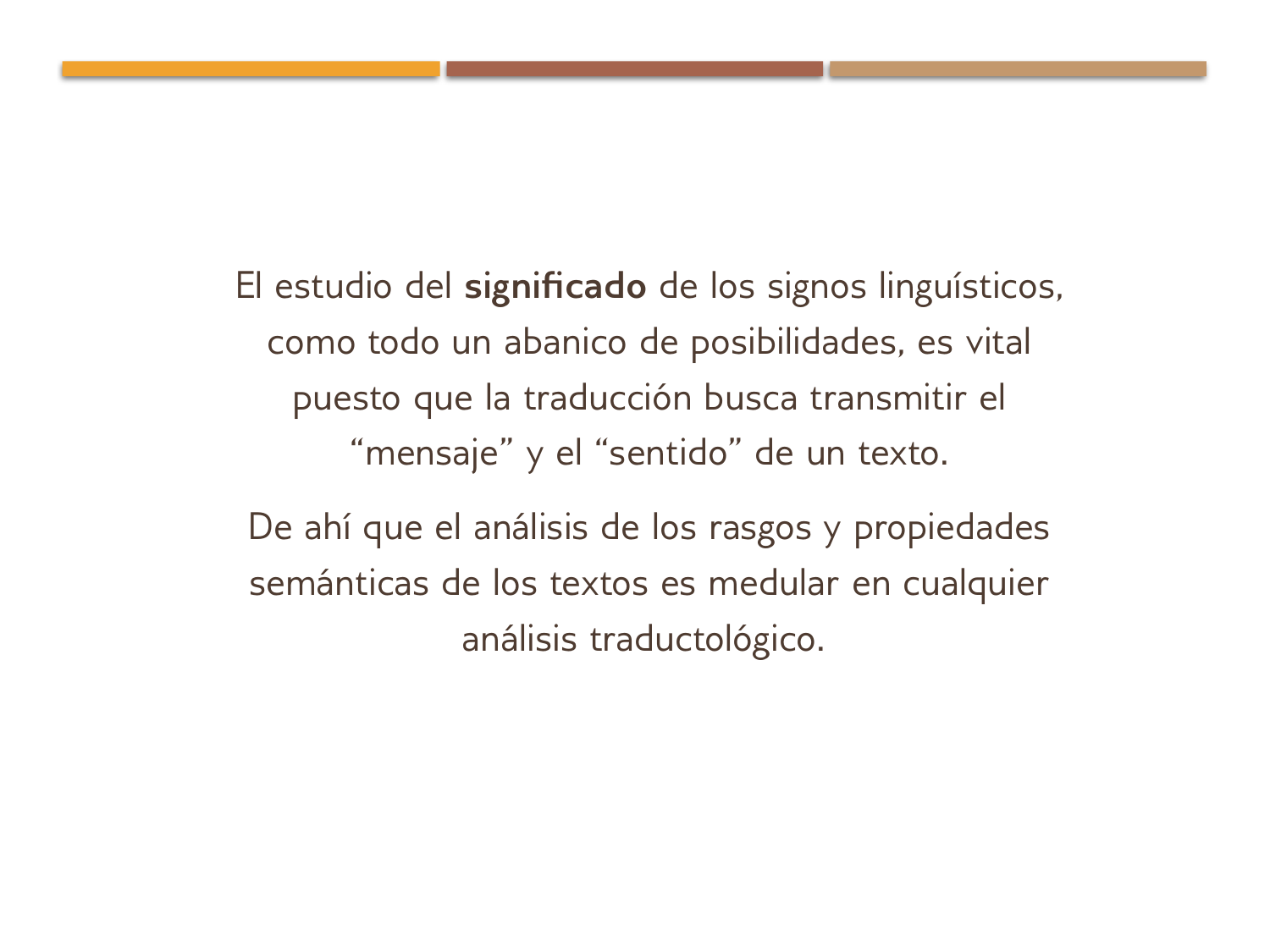

El estudio del significado de los signos linguísticos, como todo un abanico de posibilidades, es vital puesto que la traducción busca transmitir el “mensaje” y el “sentido” de un texto.
De ahí que el análisis de los rasgos y propiedades semánticas de los textos es medular en cualquier análisis traductológico.